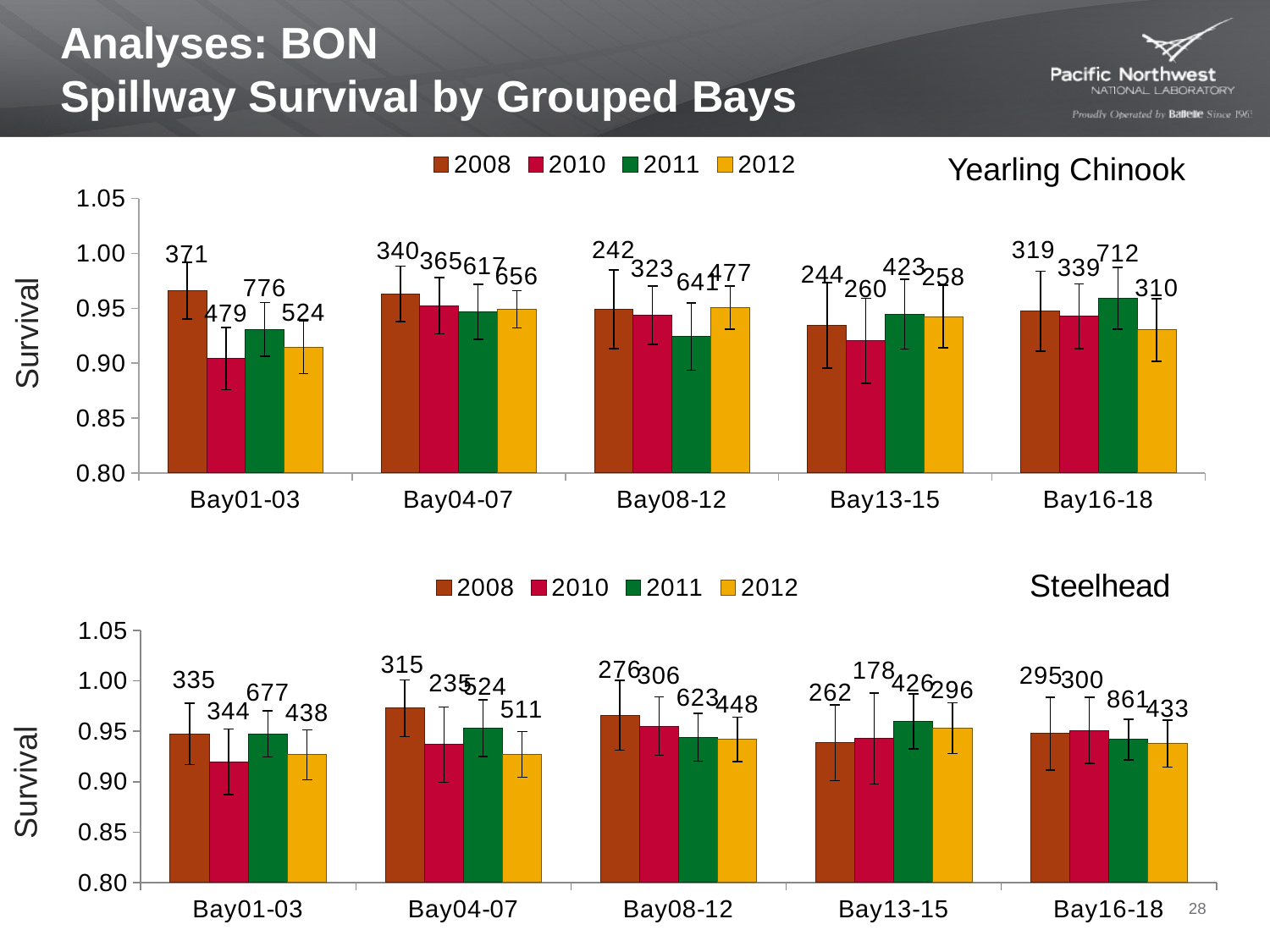

# Analyses: BON Spillway Survival by Grouped Bays

### Chart

| Category | 2008 | 2010 | 2011 | 2012 |
|---|---|---|---|---|
| Bay01-03 | 0.9659 | 0.9042 | 0.9309 | 0.9144 |
| Bay04-07 | 0.9631 | 0.9522 | 0.9469 | 0.949 |
| Bay08-12 | 0.9491 | 0.9437 | 0.9242 | 0.9506 |
| Bay13-15 | 0.9345 | 0.9204 | 0.9447 | 0.9424 |
| Bay16-18 | 0.9472 | 0.9427 | 0.9591 | 0.9303 |
Yearling Chinook
Survival

### Chart

| Category | 2008 | 2010 | 2011 | 2012 |
|---|---|---|---|---|
| Bay01-03 | 0.9474 | 0.9197 | 0.9474 | 0.9267 |
| Bay04-07 | 0.9728 | 0.9368 | 0.9531 | 0.927 |
| Bay08-12 | 0.966 | 0.9552 | 0.9439 | 0.9419 |
| Bay13-15 | 0.9387 | 0.9428 | 0.9598 | 0.953 |
| Bay16-18 | 0.9478 | 0.951 | 0.9418 | 0.9379 |
Survival
28